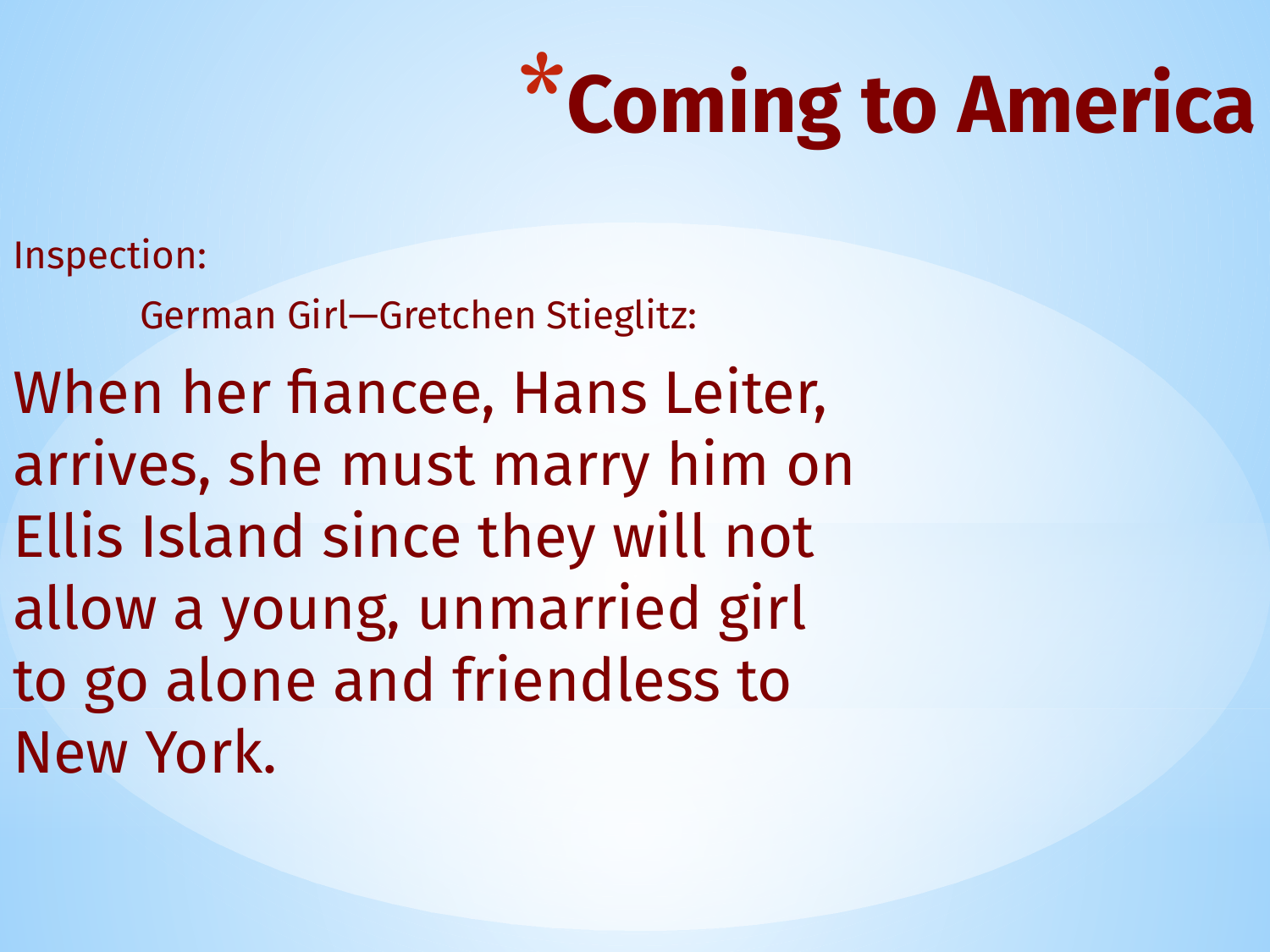

Coming to America
Inspection:
	German Girl—Gretchen Stieglitz:
When her fiancee, Hans Leiter,  arrives, she must marry him on Ellis Island since they will not allow a young, unmarried girl to go alone and friendless to New York.